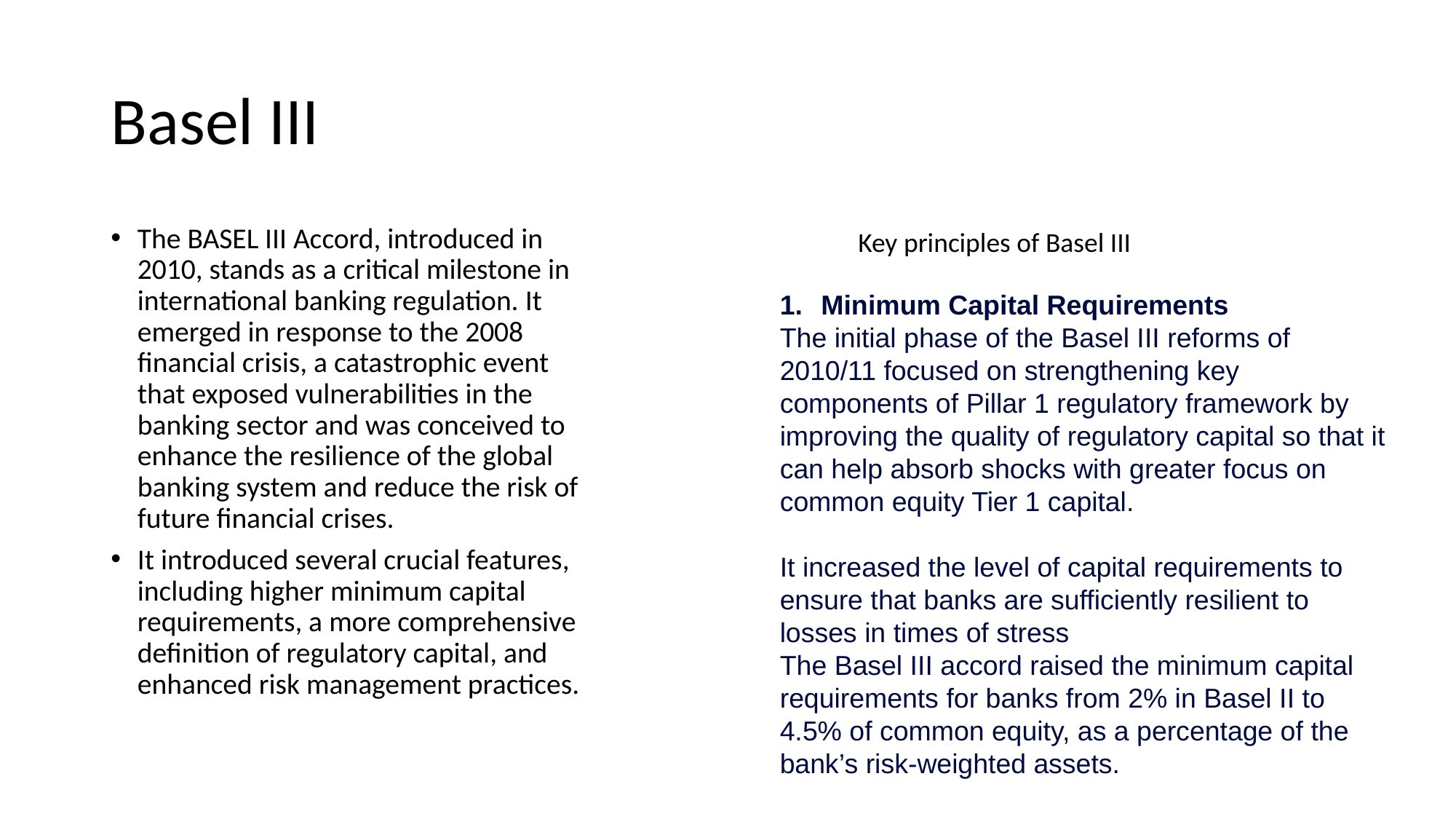

# Basel III
The BASEL III Accord, introduced in 2010, stands as a critical milestone in international banking regulation. It emerged in response to the 2008 financial crisis, a catastrophic event that exposed vulnerabilities in the banking sector and was conceived to enhance the resilience of the global banking system and reduce the risk of future financial crises.
It introduced several crucial features, including higher minimum capital requirements, a more comprehensive definition of regulatory capital, and enhanced risk management practices.
Key principles of Basel III
Minimum Capital Requirements
The initial phase of the Basel III reforms of 2010/11 focused on strengthening key components of Pillar 1 regulatory framework by improving the quality of regulatory capital so that it can help absorb shocks with greater focus on common equity Tier 1 capital.

It increased the level of capital requirements to ensure that banks are sufficiently resilient to losses in times of stress
The Basel III accord raised the minimum capital requirements for banks from 2% in Basel II to 4.5% of common equity, as a percentage of the bank’s risk-weighted assets.